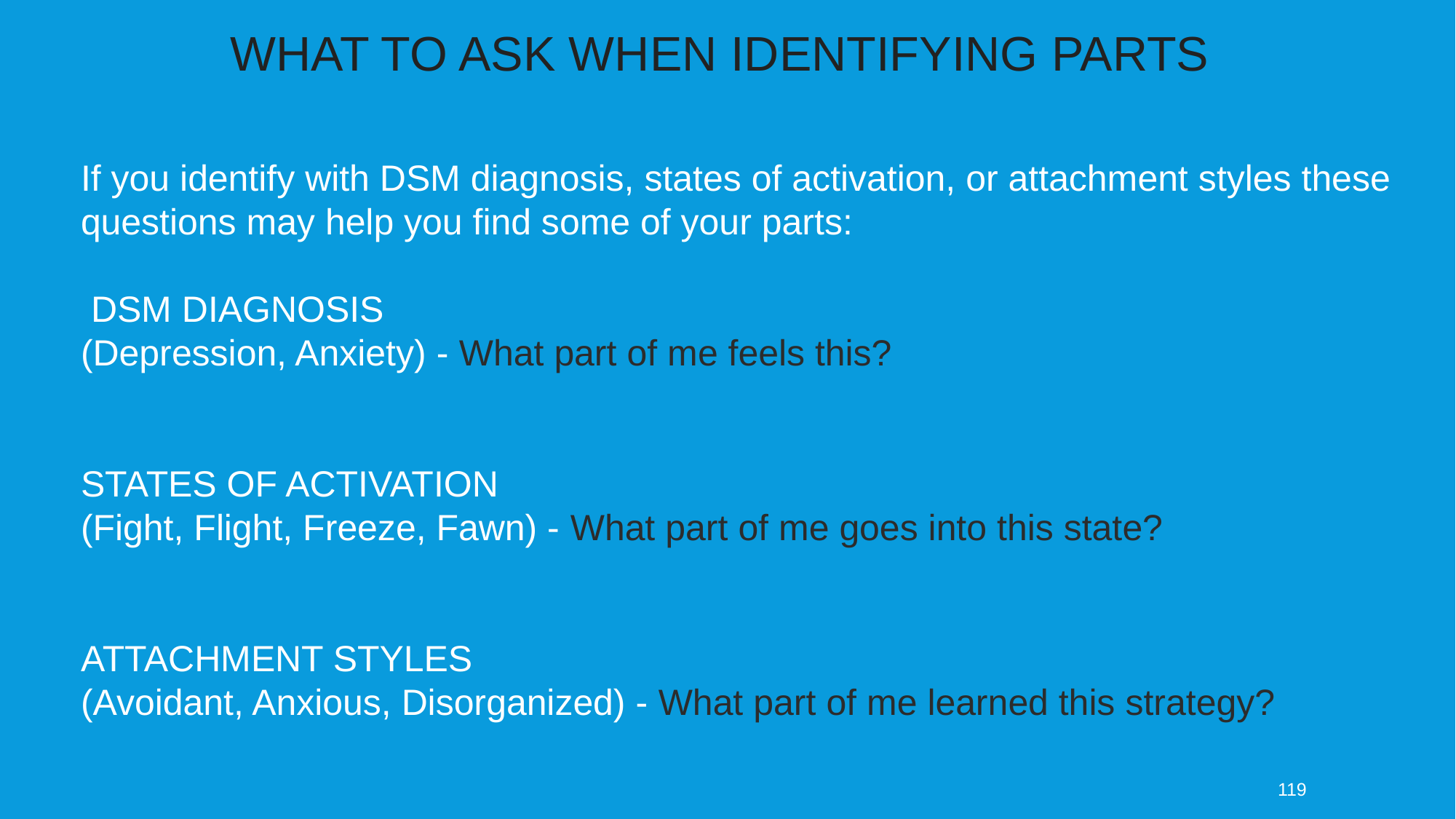

WHAT TO ASK WHEN IDENTIFYING PARTS
If you identify with DSM diagnosis, states of activation, or attachment styles these questions may help you find some of your parts:

 DSM DIAGNOSIS
(Depression, Anxiety) - What part of me feels this?
STATES OF ACTIVATION
(Fight, Flight, Freeze, Fawn) - What part of me goes into this state?
ATTACHMENT STYLES
(Avoidant, Anxious, Disorganized) - What part of me learned this strategy?
119